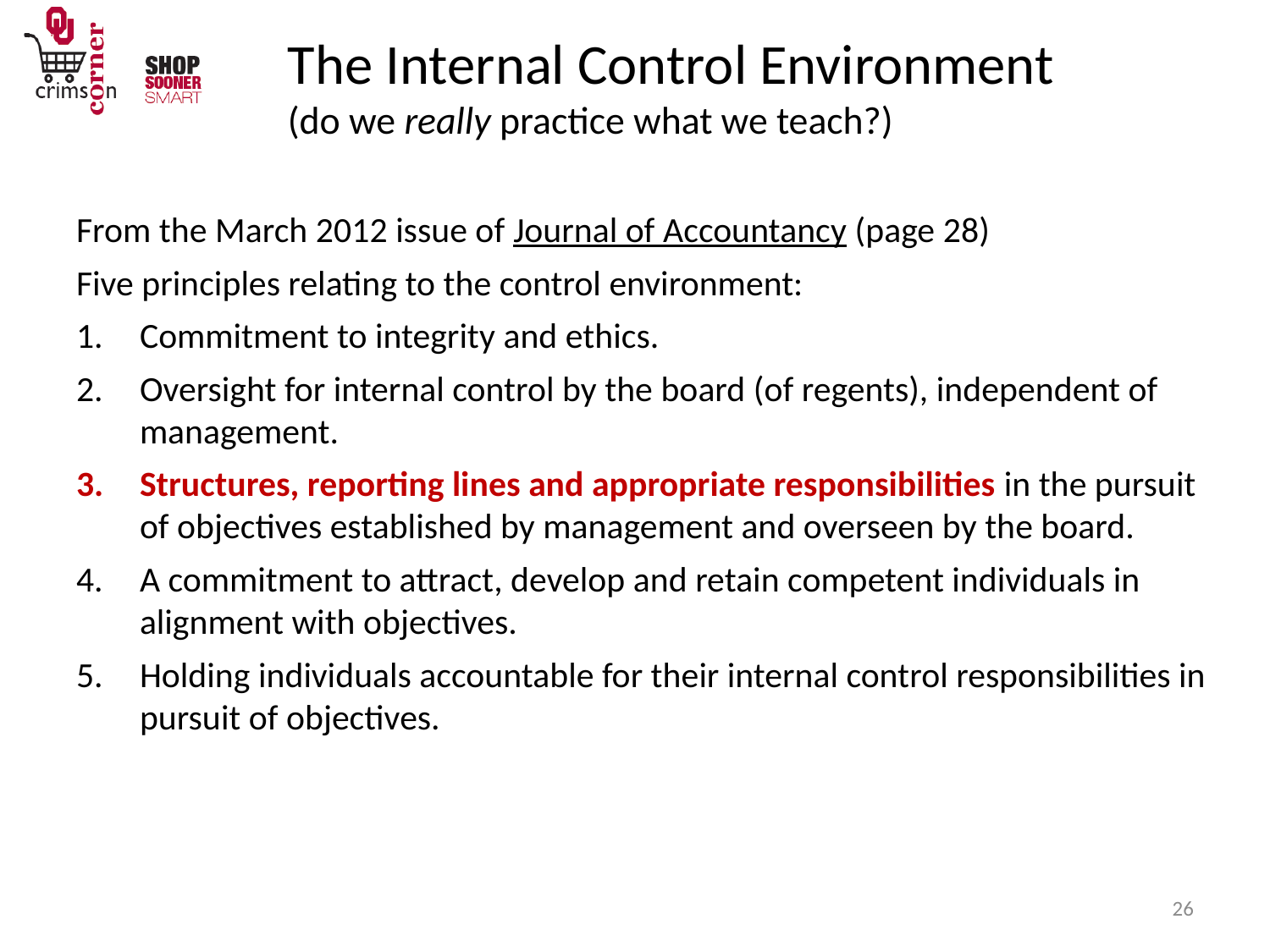

# The Internal Control Environment (do we really practice what we teach?)
From the March 2012 issue of Journal of Accountancy (page 28)
Five principles relating to the control environment:
Commitment to integrity and ethics.
Oversight for internal control by the board (of regents), independent of management.
Structures, reporting lines and appropriate responsibilities in the pursuit of objectives established by management and overseen by the board.
A commitment to attract, develop and retain competent individuals in alignment with objectives.
Holding individuals accountable for their internal control responsibilities in pursuit of objectives.

26